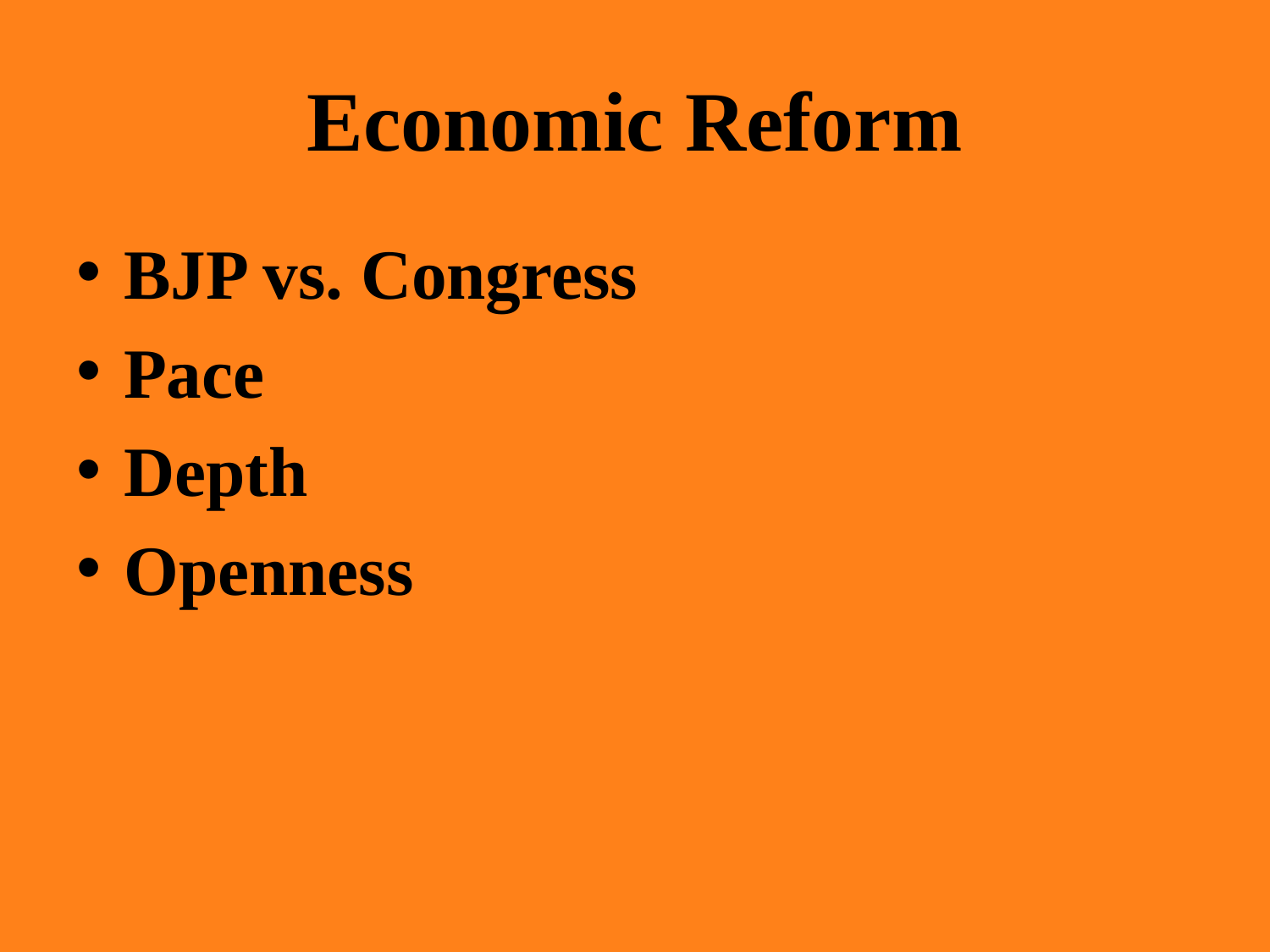

# Economic Reform
BJP vs. Congress
Pace
Depth
Openness